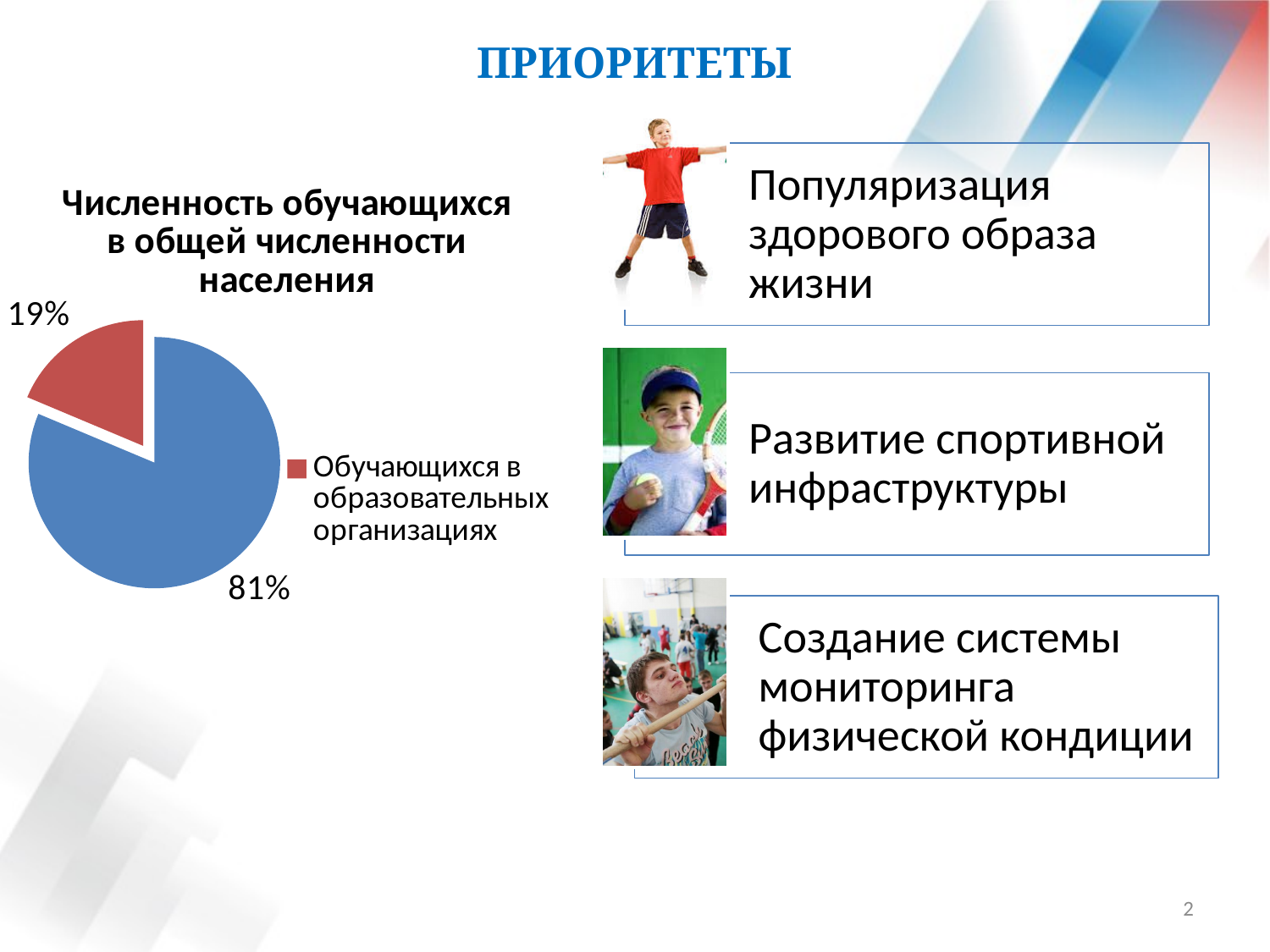

ПРИОРИТЕТЫ
Популяризация здорового образа жизни
Развитие спортивной инфраструктуры
Создание системы мониторинга физической кондиции

### Chart:

| Category | Численность обучающихся в общей численности населения |
|---|---|
|  | 120100000.0 |
| Обучающихся в образовательных организациях | 27550000.0 |
2